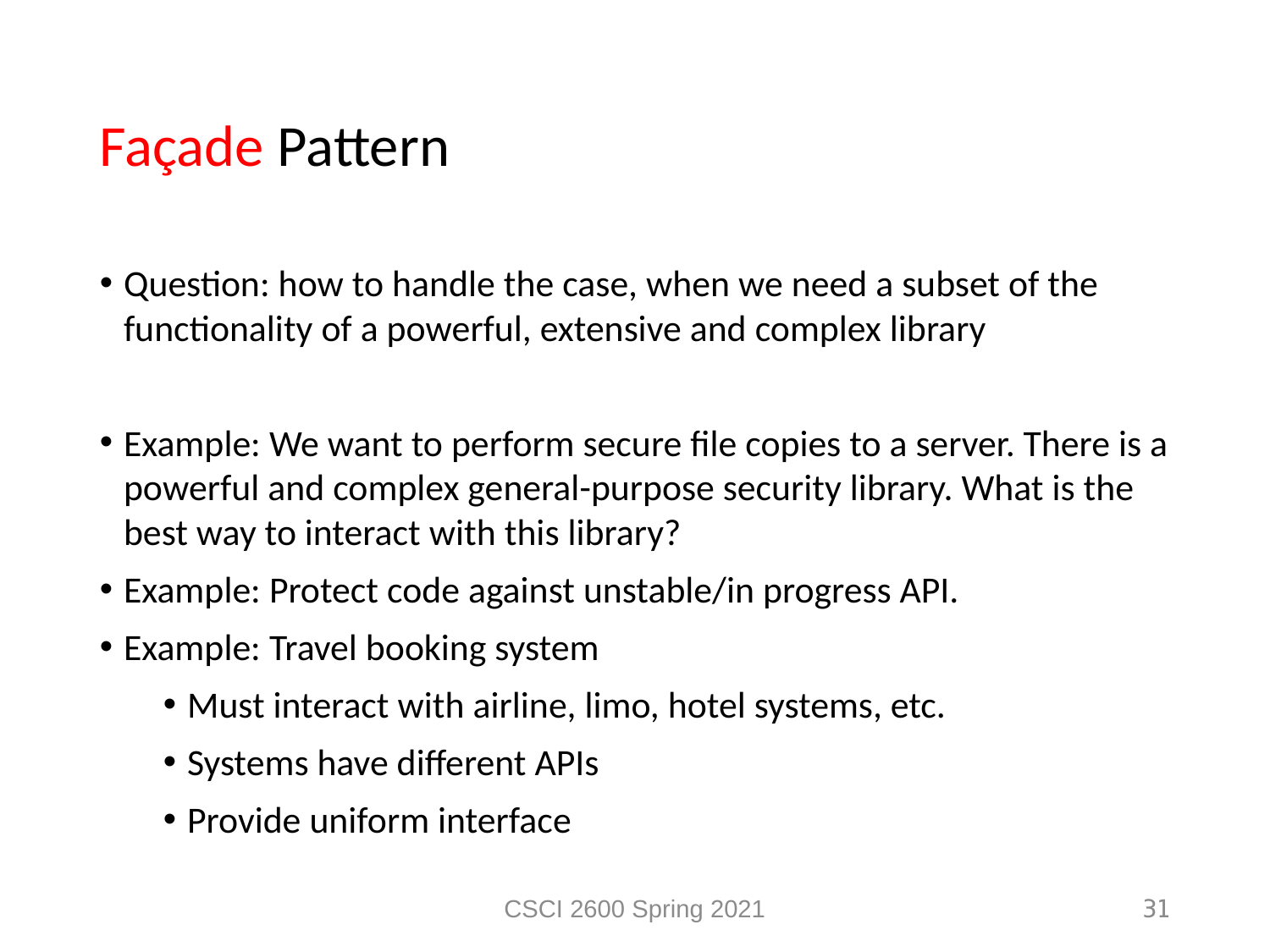

Façade Pattern
Question: how to handle the case, when we need a subset of the functionality of a powerful, extensive and complex library

Example: We want to perform secure file copies to a server. There is a powerful and complex general-purpose security library. What is the best way to interact with this library?
Example: Protect code against unstable/in progress API.
Example: Travel booking system
Must interact with airline, limo, hotel systems, etc.
Systems have different APIs
Provide uniform interface
CSCI 2600 Spring 2021
31